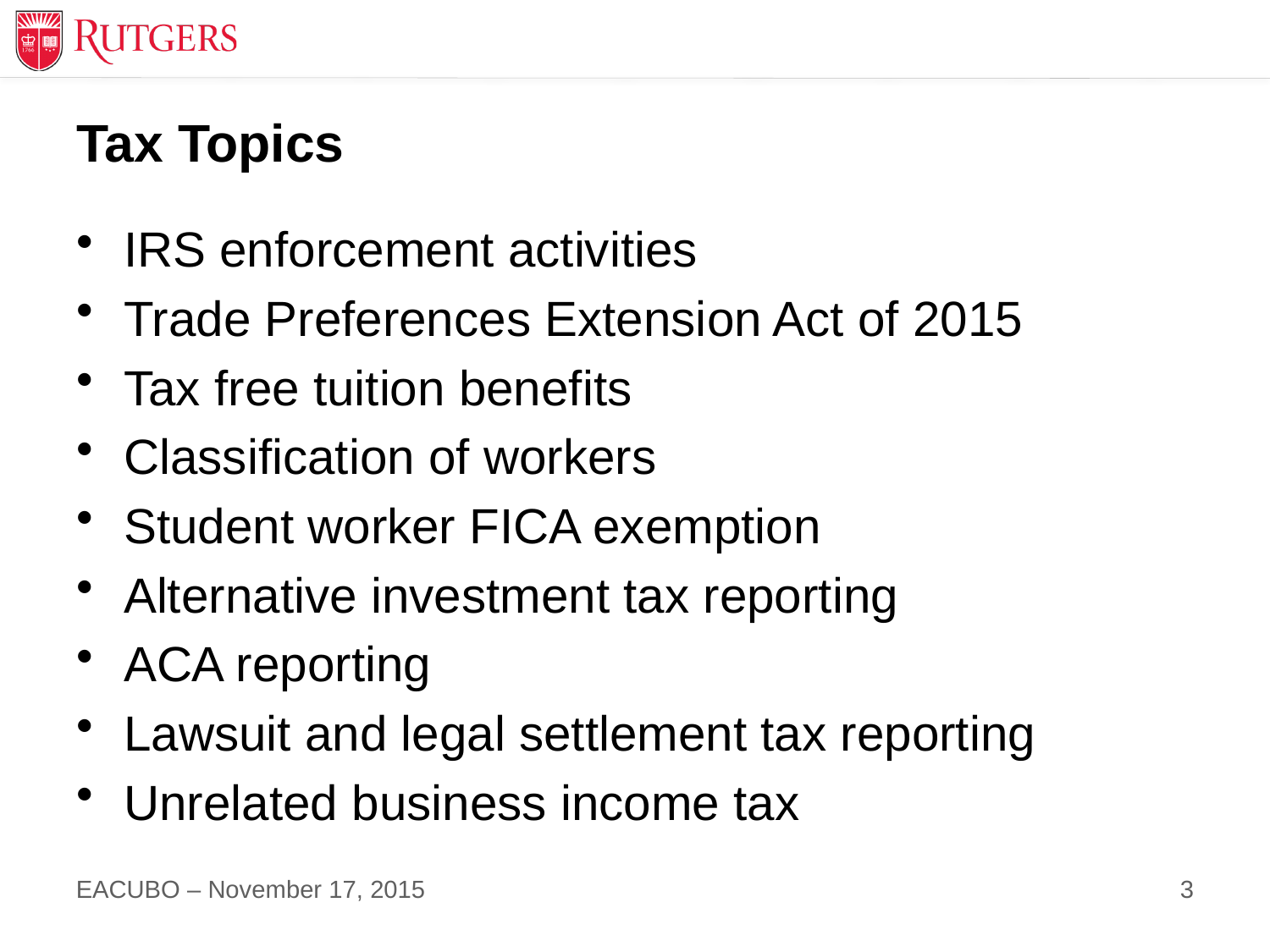

# Tax Topics
IRS enforcement activities
Trade Preferences Extension Act of 2015
Tax free tuition benefits
Classification of workers
Student worker FICA exemption
Alternative investment tax reporting
ACA reporting
Lawsuit and legal settlement tax reporting
Unrelated business income tax

3